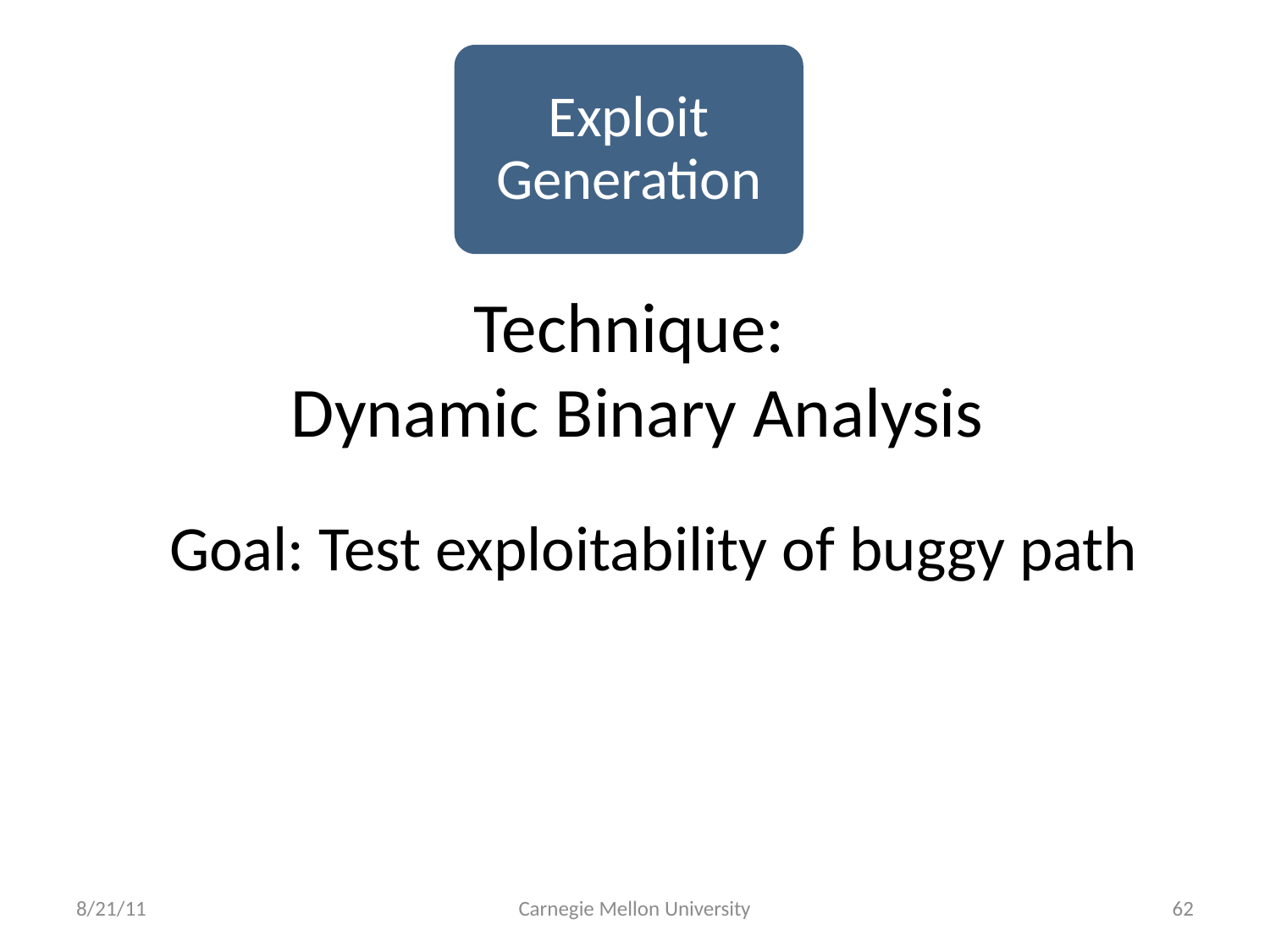

Exploit
Generation
Technique:
Dynamic Binary Analysis
Goal: Test exploitability of buggy path
8/21/11
Carnegie Mellon University
62